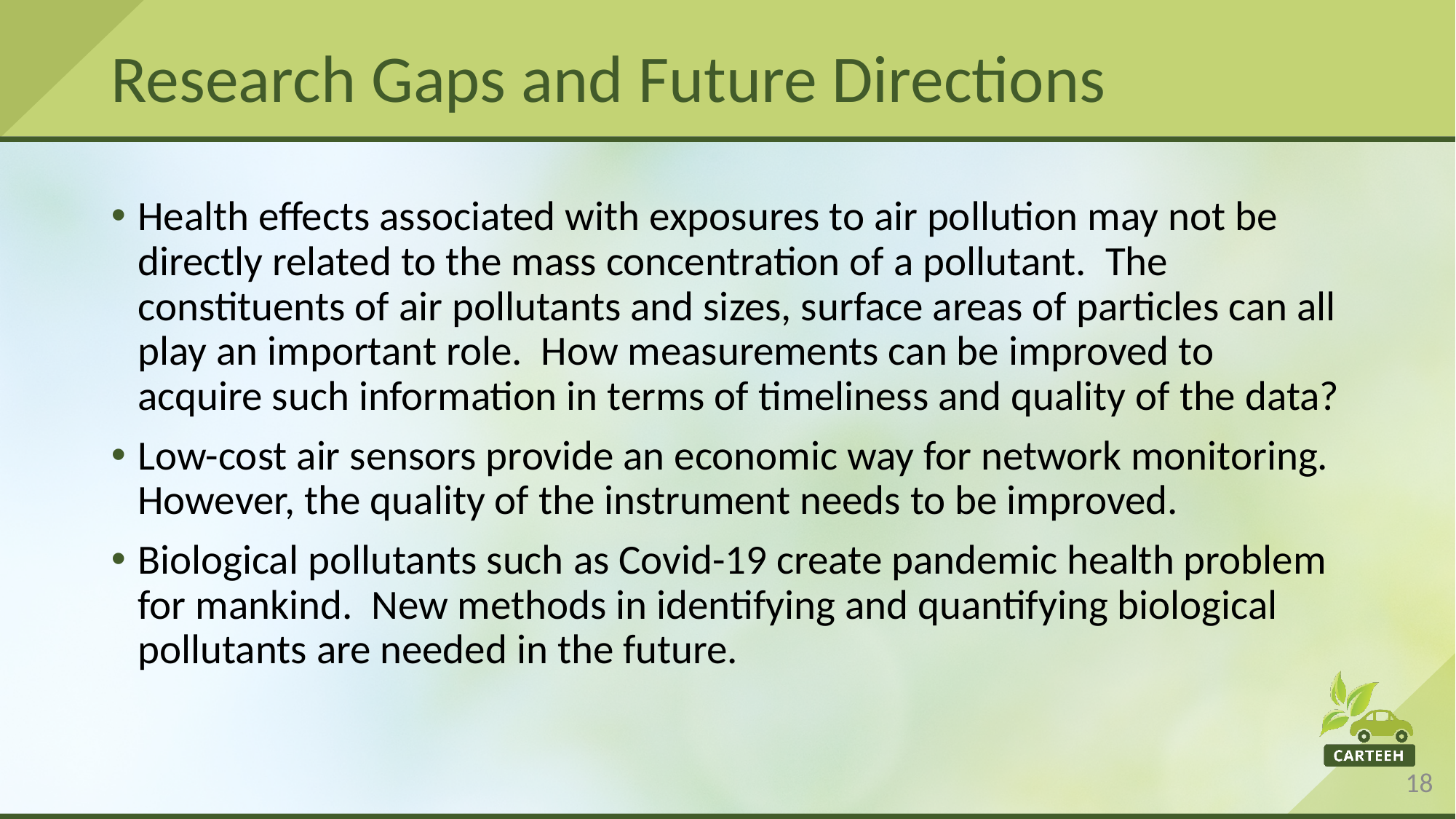

# Research Gaps and Future Directions
Health effects associated with exposures to air pollution may not be directly related to the mass concentration of a pollutant.  The constituents of air pollutants and sizes, surface areas of particles can all play an important role.  How measurements can be improved to acquire such information in terms of timeliness and quality of the data?
Low-cost air sensors provide an economic way for network monitoring.  However, the quality of the instrument needs to be improved.
Biological pollutants such as Covid-19 create pandemic health problem for mankind.  New methods in identifying and quantifying biological pollutants are needed in the future.